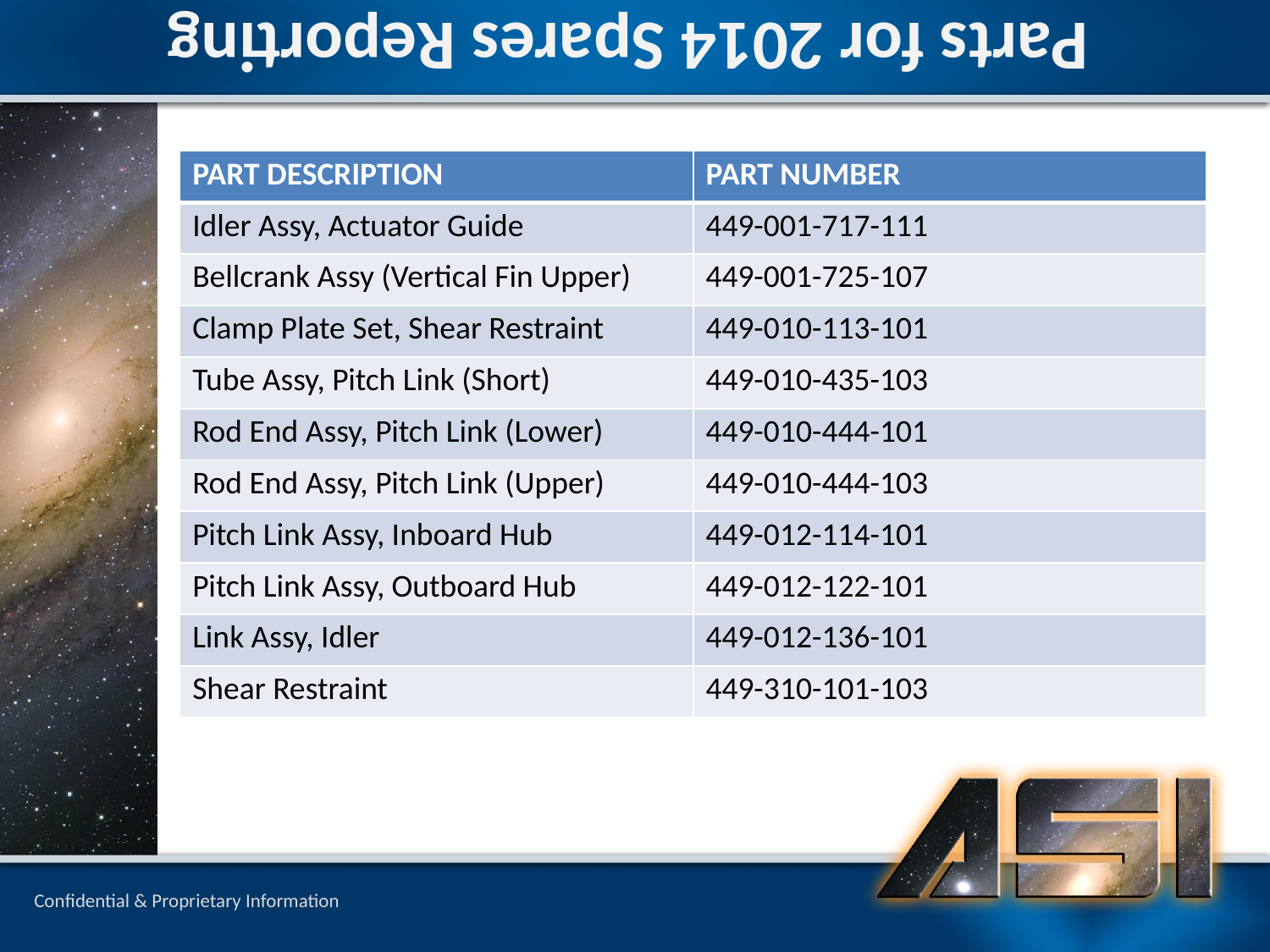

# Parts for 2014 Spares Reporting
| PART DESCRIPTION | PART NUMBER |
| --- | --- |
| Idler Assy, Actuator Guide | 449-001-717-111 |
| Bellcrank Assy (Vertical Fin Upper) | 449-001-725-107 |
| Clamp Plate Set, Shear Restraint | 449-010-113-101 |
| Tube Assy, Pitch Link (Short) | 449-010-435-103 |
| Rod End Assy, Pitch Link (Lower) | 449-010-444-101 |
| Rod End Assy, Pitch Link (Upper) | 449-010-444-103 |
| Pitch Link Assy, Inboard Hub | 449-012-114-101 |
| Pitch Link Assy, Outboard Hub | 449-012-122-101 |
| Link Assy, Idler | 449-012-136-101 |
| Shear Restraint | 449-310-101-103 |